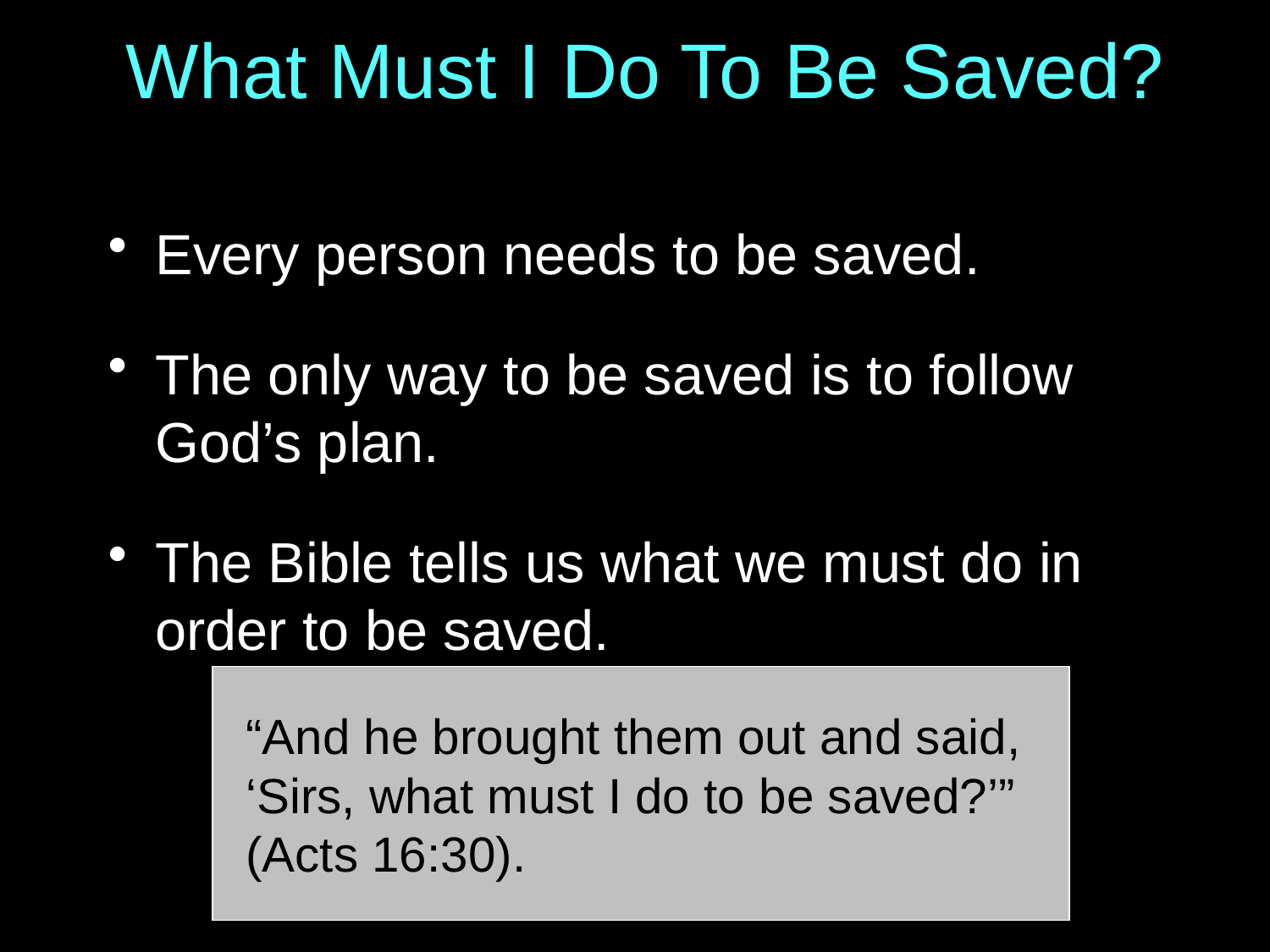

# What Must I Do To Be Saved?
Every person needs to be saved.
The only way to be saved is to follow God’s plan.
The Bible tells us what we must do in order to be saved.

“And he brought them out and said, ‘Sirs, what must I do to be saved?’”
(Acts 16:30).